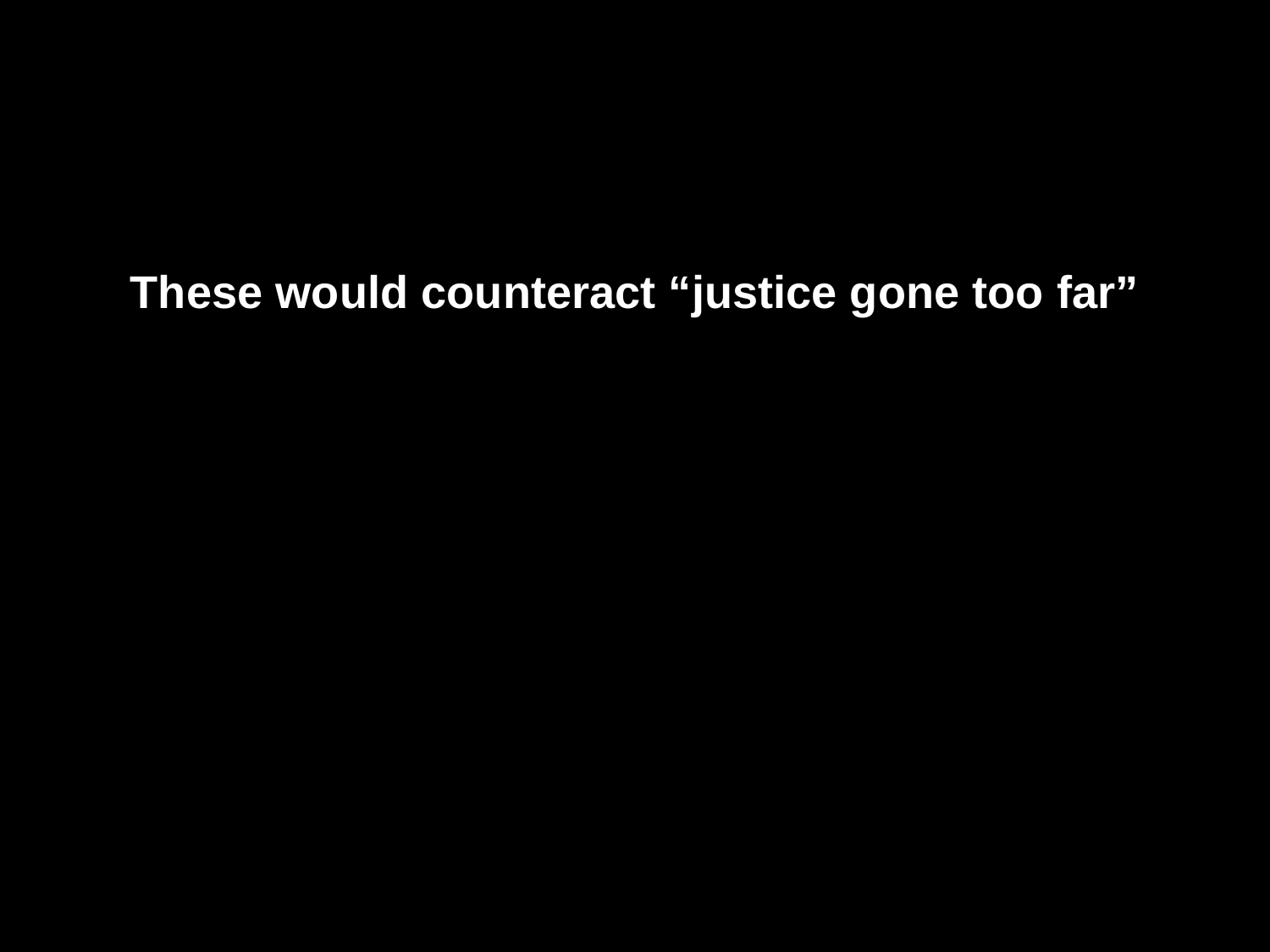

These would counteract “justice gone too far”